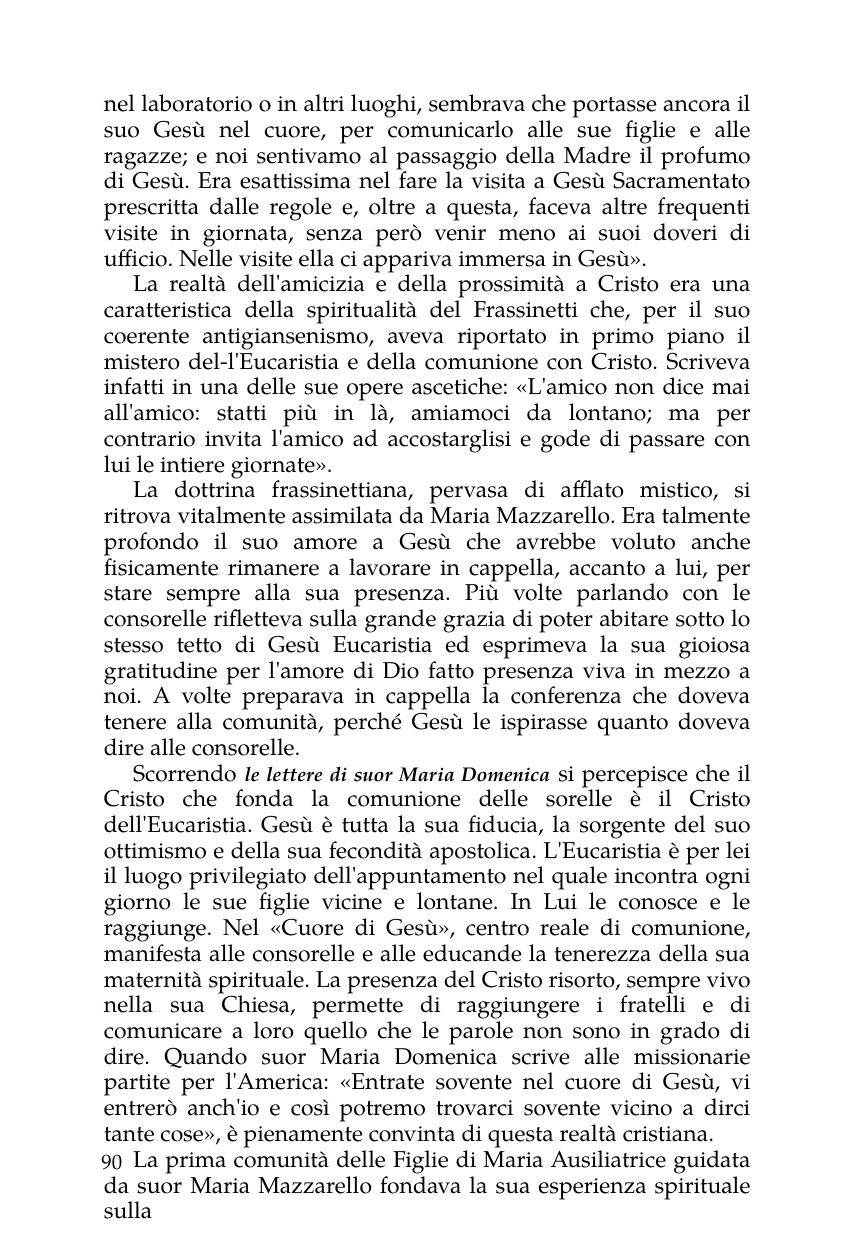

nel laboratorio o in altri luoghi, sembrava che portasse ancora il suo Gesù nel cuore, per comunicarlo alle sue figlie e alle ragazze; e noi sentivamo al passaggio della Madre il profumo di Gesù. Era esattissima nel fare la visita a Gesù Sacramentato prescritta dalle regole e, oltre a questa, faceva altre frequenti visite in giornata, senza però venir meno ai suoi doveri di ufficio. Nelle visite ella ci appariva immersa in Gesù».
La realtà dell'amicizia e della prossimità a Cristo era una caratteristica della spiritualità del Frassinetti che, per il suo coerente antigiansenismo, aveva riportato in primo piano il mistero del-l'Eucaristia e della comunione con Cristo. Scriveva infatti in una delle sue opere ascetiche: «L'amico non dice mai all'amico: statti più in là, amiamoci da lontano; ma per contrario invita l'amico ad accostarglisi e gode di passare con lui le intiere giornate».
La dottrina frassinettiana, pervasa di afflato mistico, si ritrova vitalmente assimilata da Maria Mazzarello. Era talmente profondo il suo amore a Gesù che avrebbe voluto anche fisicamente rimanere a lavorare in cappella, accanto a lui, per stare sempre alla sua presenza. Più volte parlando con le consorelle rifletteva sulla grande grazia di poter abitare sotto lo stesso tetto di Gesù Eucaristia ed esprimeva la sua gioiosa gratitudine per l'amore di Dio fatto presenza viva in mezzo a noi. A volte preparava in cappella la conferenza che doveva tenere alla comunità, perché Gesù le ispirasse quanto doveva dire alle consorelle.
Scorrendo le lettere di suor Maria Domenica si percepisce che il Cristo che fonda la comunione delle sorelle è il Cristo dell'Eucaristia. Gesù è tutta la sua fiducia, la sorgente del suo ottimismo e della sua fecondità apostolica. L'Eucaristia è per lei il luogo privilegiato dell'appuntamento nel quale incontra ogni giorno le sue figlie vicine e lontane. In Lui le conosce e le raggiunge. Nel «Cuore di Gesù», centro reale di comunione, manifesta alle consorelle e alle educande la tenerezza della sua maternità spirituale. La presenza del Cristo risorto, sempre vivo nella sua Chiesa, permette di raggiungere i fratelli e di comunicare a loro quello che le parole non sono in grado di dire. Quando suor Maria Domenica scrive alle missionarie partite per l'America: «Entrate sovente nel cuore di Gesù, vi entrerò anch'io e così potremo trovarci sovente vicino a dirci tante cose», è pienamente convinta di questa realtà cristiana.
La prima comunità delle Figlie di Maria Ausiliatrice guidata da suor Maria Mazzarello fondava la sua esperienza spirituale sulla
90